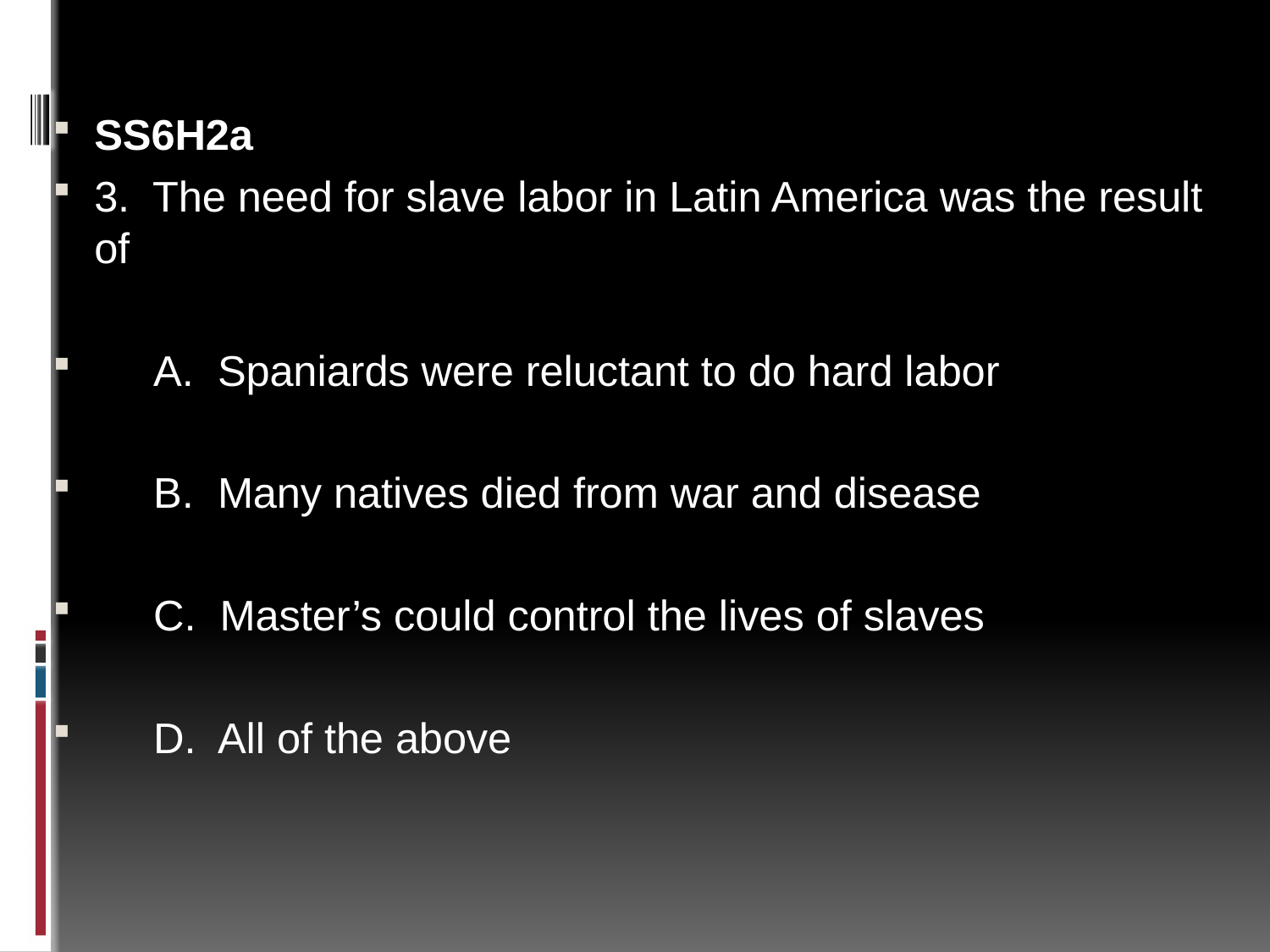

#
SS6H2a
3.  The need for slave labor in Latin America was the result of

     A.  Spaniards were reluctant to do hard labor

     B.  Many natives died from war and disease

     C.  Master’s could control the lives of slaves

     D.  All of the above